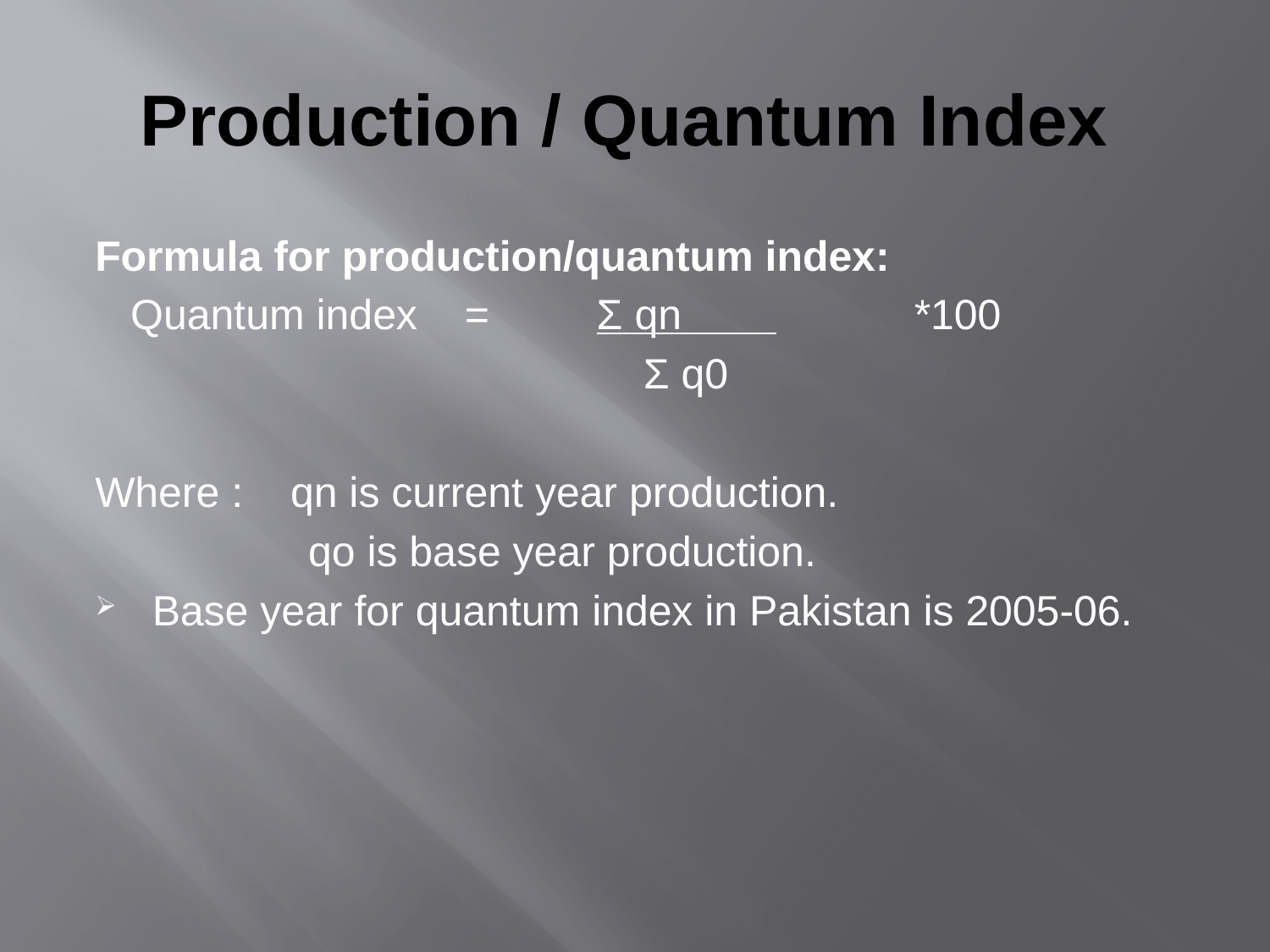

# Production / Quantum Index
Formula for production/quantum index:
   Quantum index    =         Σ qn         	*100
			                    Σ q0

Where :    qn is current year production.
                  qo is base year production.
Base year for quantum index in Pakistan is 2005-06.